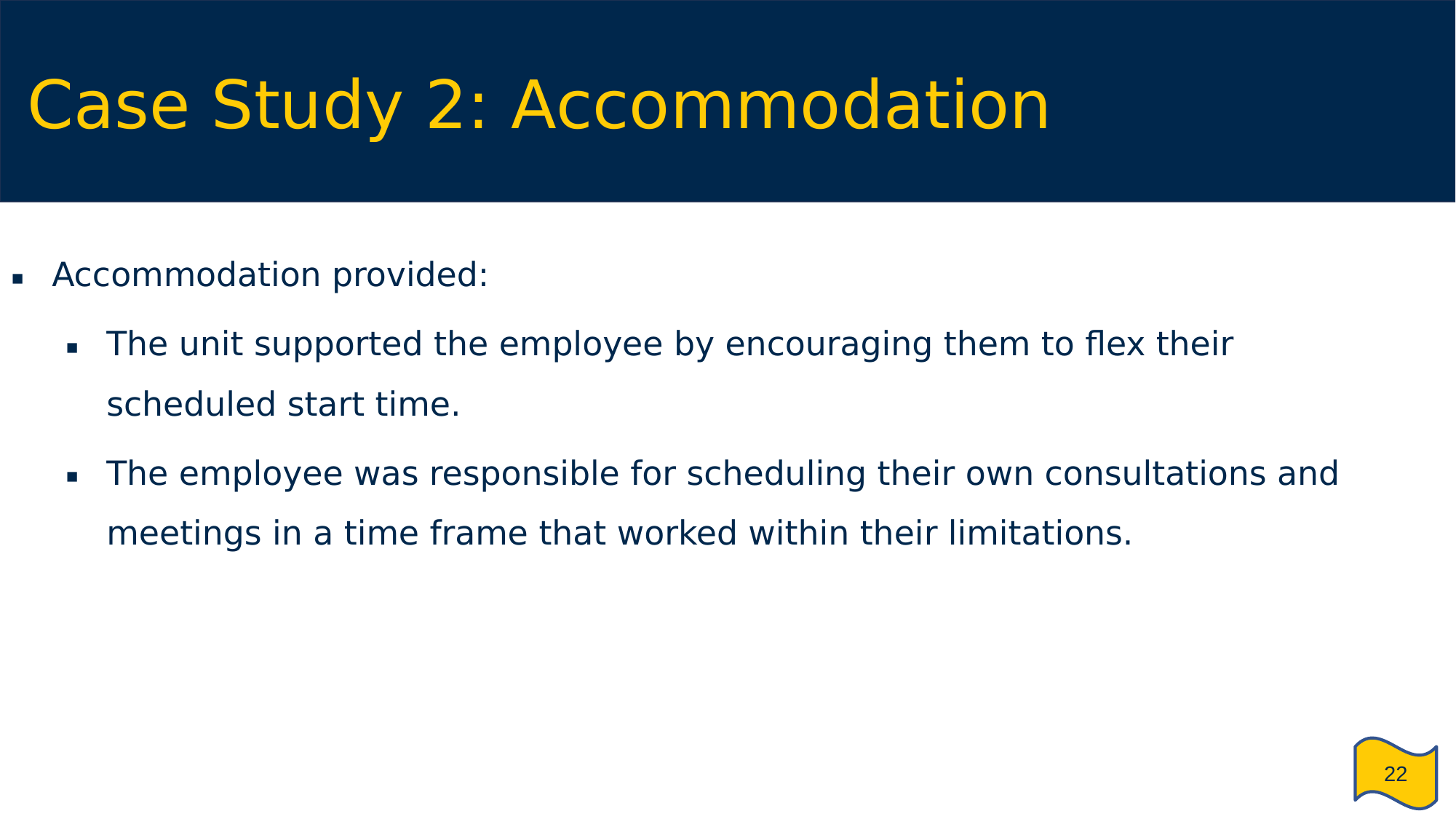

# Case Study 2: Accommodation
Accommodation provided:
The unit supported the employee by encouraging them to flex their scheduled start time.
The employee was responsible for scheduling their own consultations and meetings in a time frame that worked within their limitations.